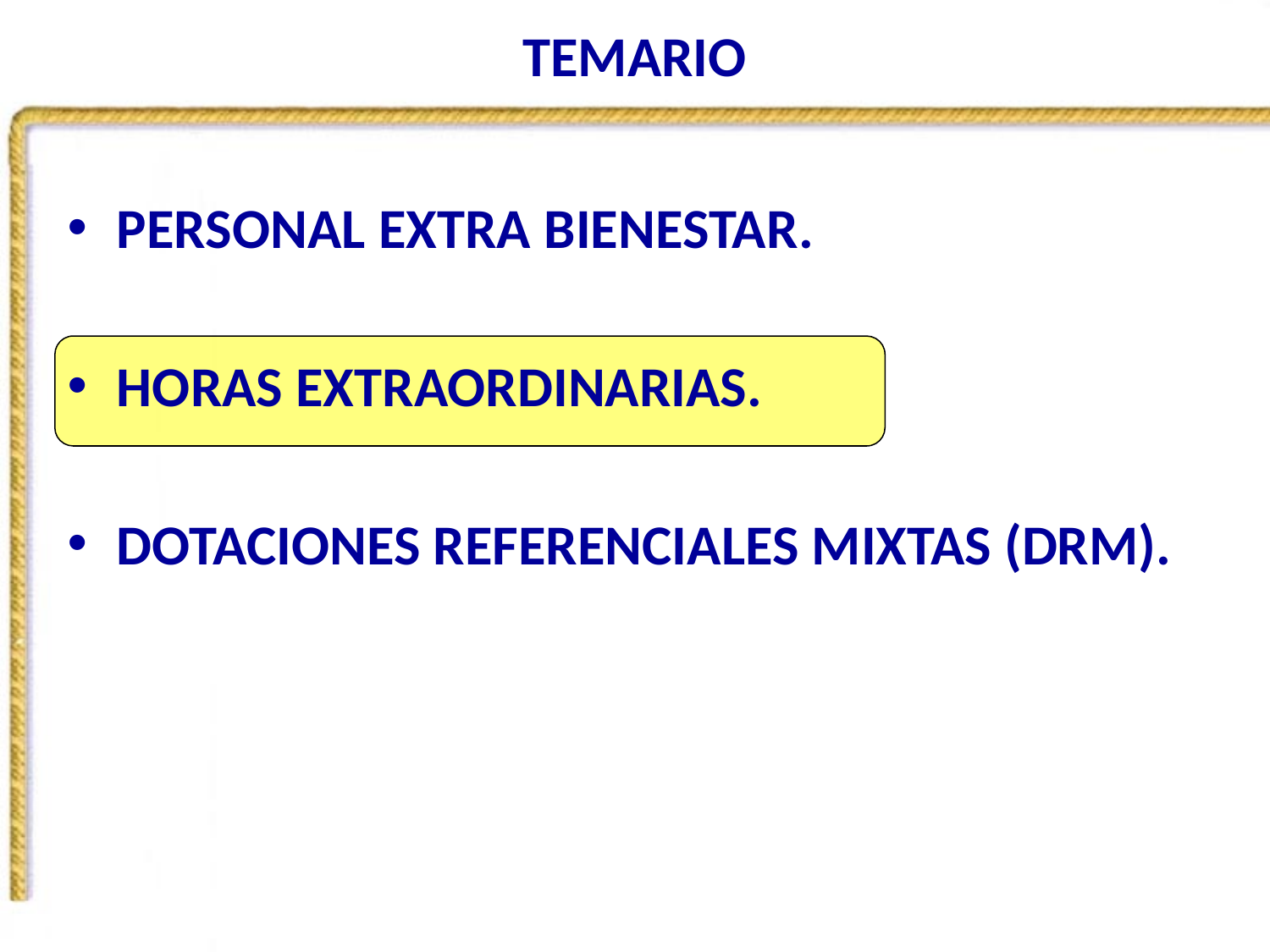

# TEMARIO
PERSONAL EXTRA BIENESTAR.

HORAS EXTRAORDINARIAS.

DOTACIONES REFERENCIALES MIXTAS (DRM).